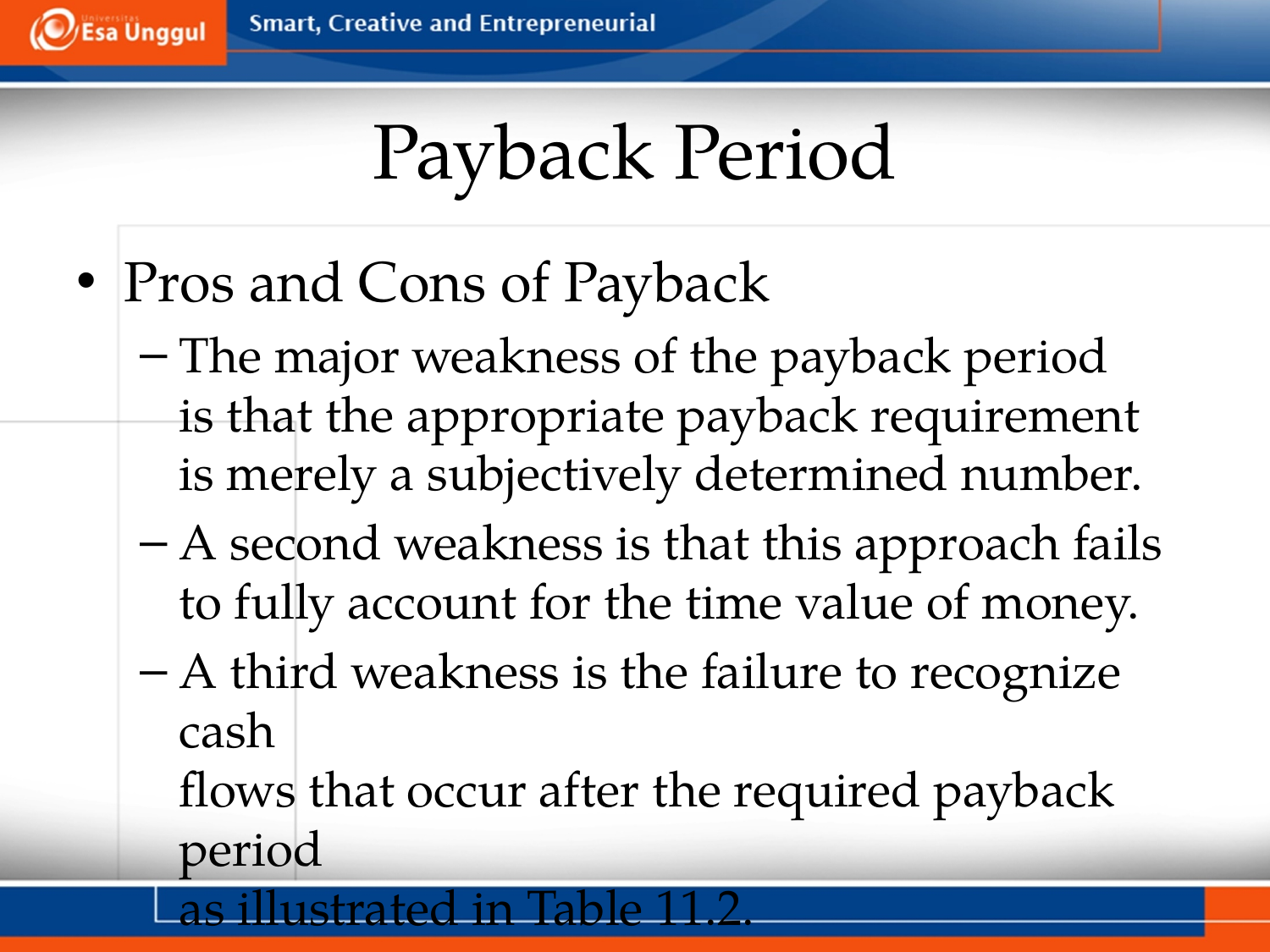

# Payback Period
Pros and Cons of Payback
The major weakness of the payback period
is that the appropriate payback requirement
is merely a subjectively determined number.
A second weakness is that this approach fails
to fully account for the time value of money.
A third weakness is the failure to recognize cash
flows that occur after the required payback period
as illustrated in Table 11.2.